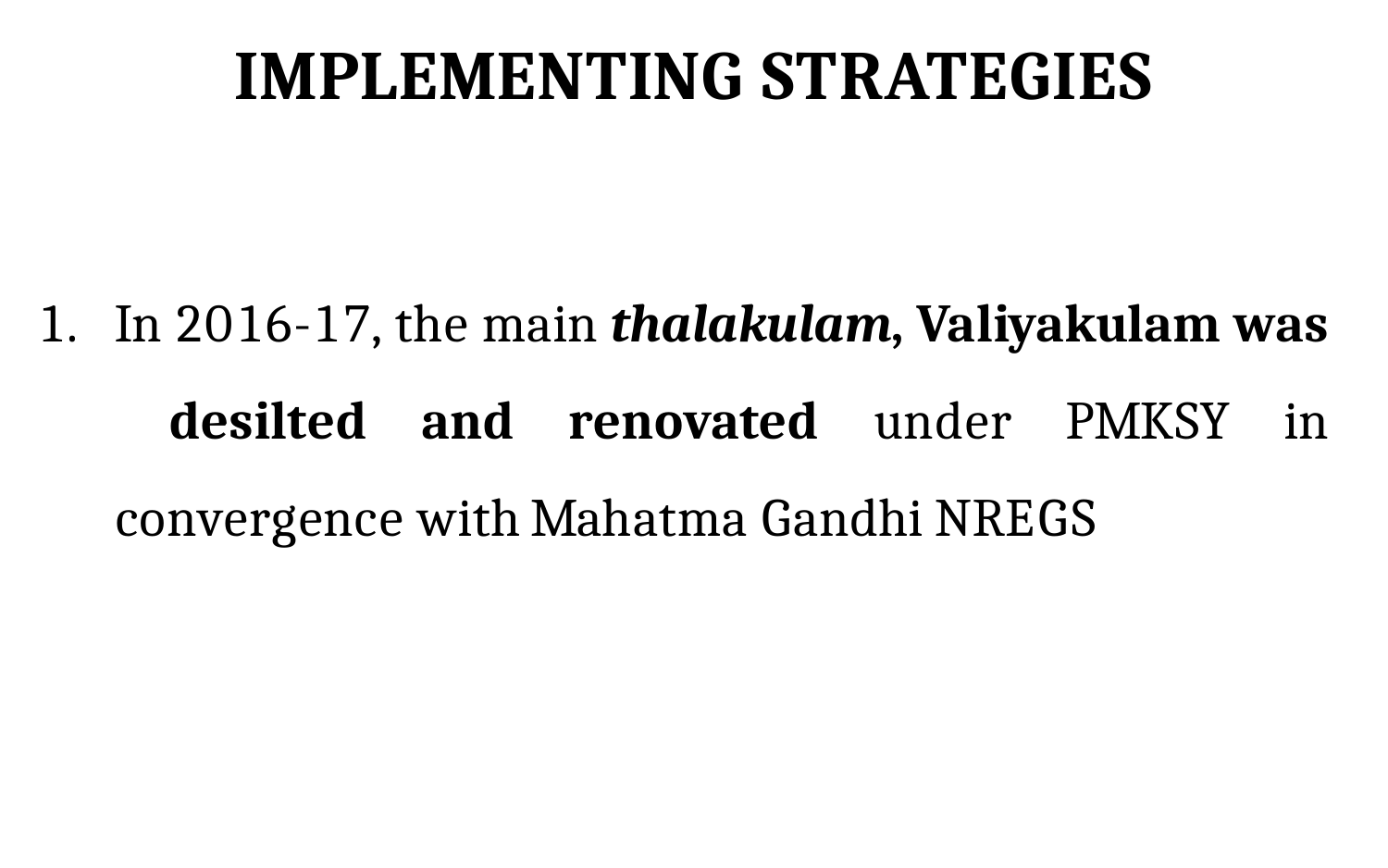

Implementing Strategies
In 2016-17, the main thalakulam, Valiyakulam was  desilted and renovated under PMKSY in convergence with Mahatma Gandhi NREGS